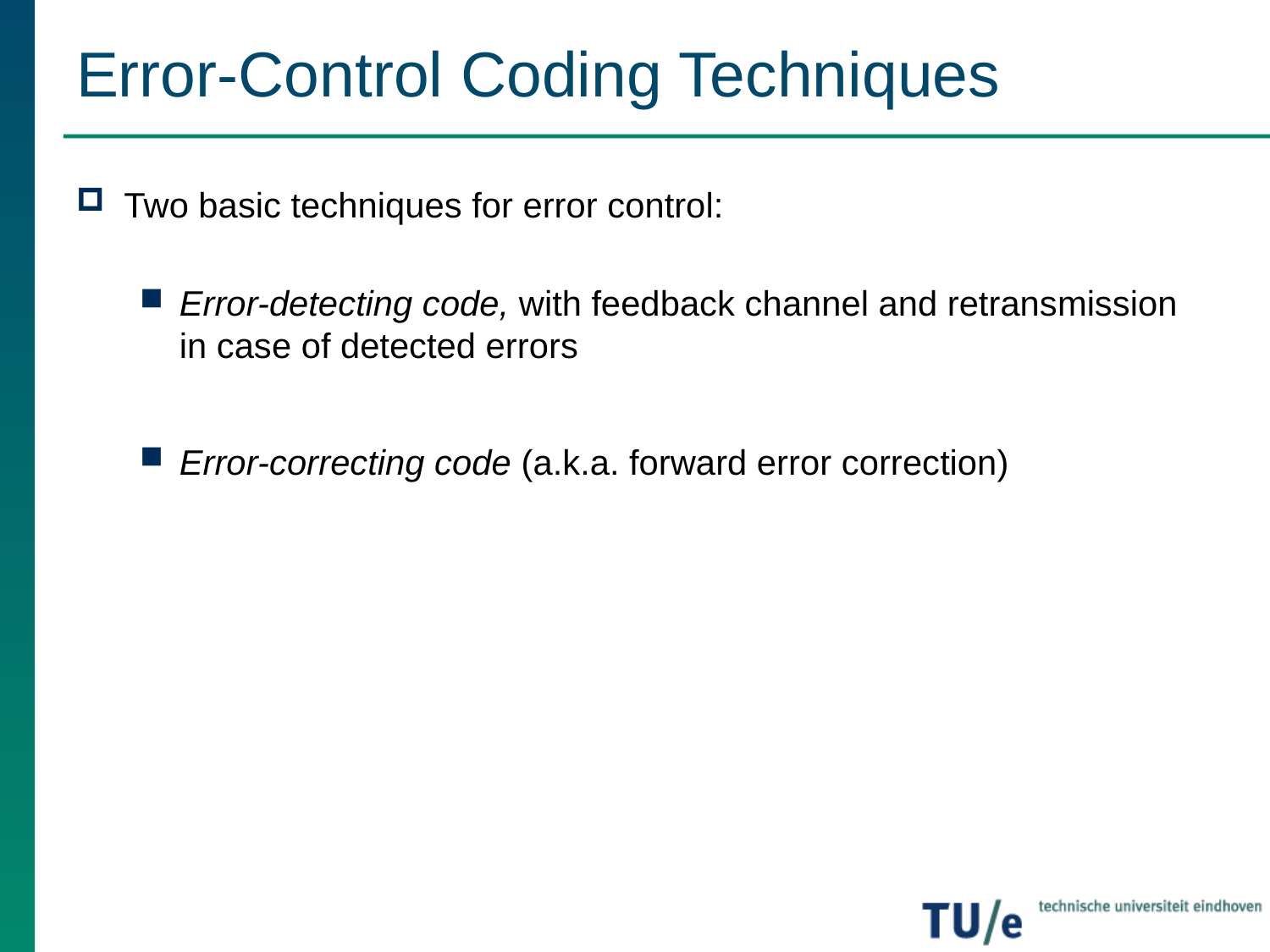

# Error-Control Coding Techniques
Two basic techniques for error control:

Error-detecting code, with feedback channel and retransmission in case of detected errors

Error-correcting code (a.k.a. forward error correction)